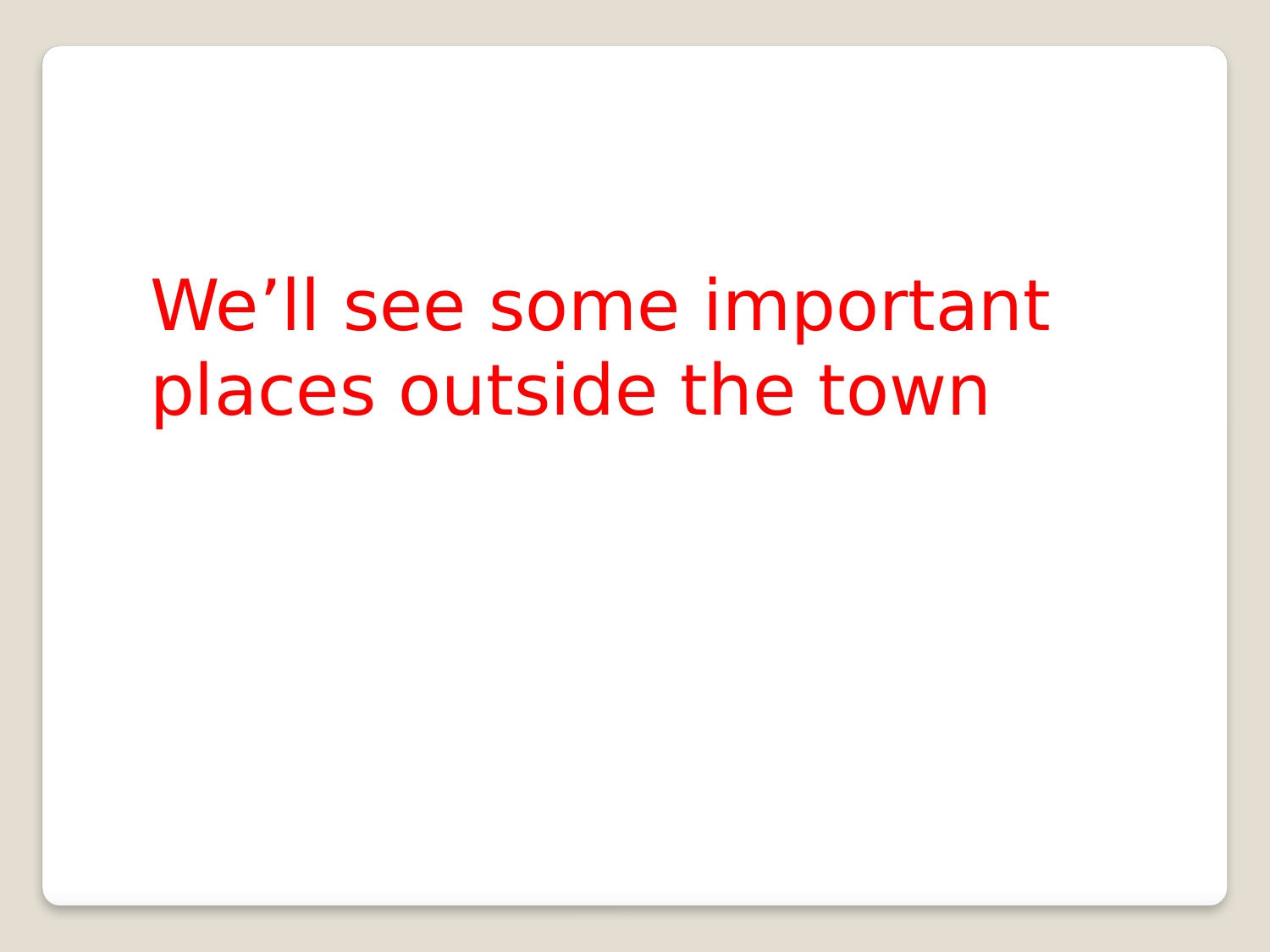

We’ll see some important places outside the town